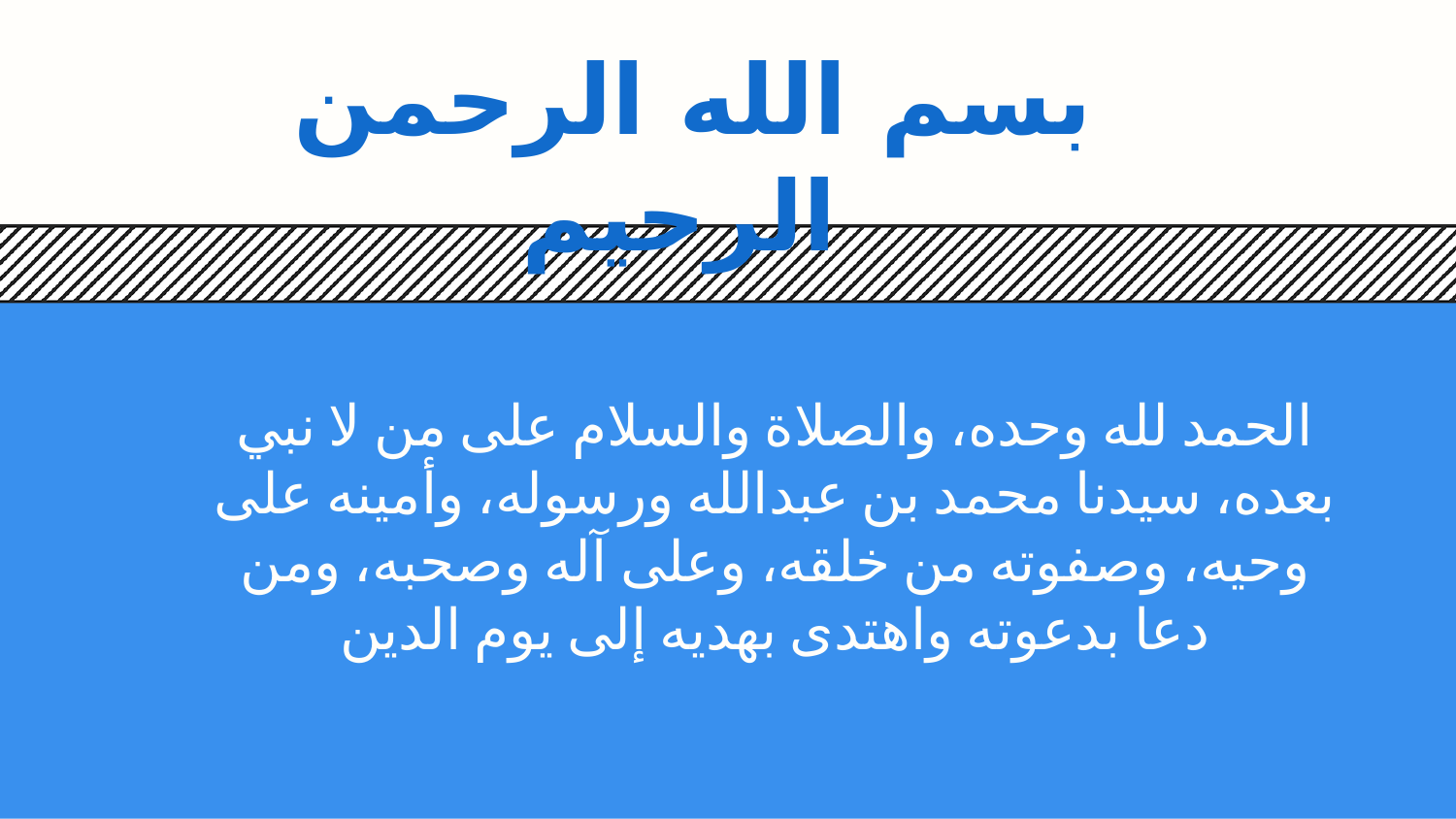

بسم الله الرحمن الرحيم
الحمد لله وحده، والصلاة والسلام على من لا نبي بعده، سيدنا محمد بن عبدالله ورسوله، وأمينه على وحيه، وصفوته من خلقه، وعلى آله وصحبه، ومن دعا بدعوته واهتدى بهديه إلى يوم الدين